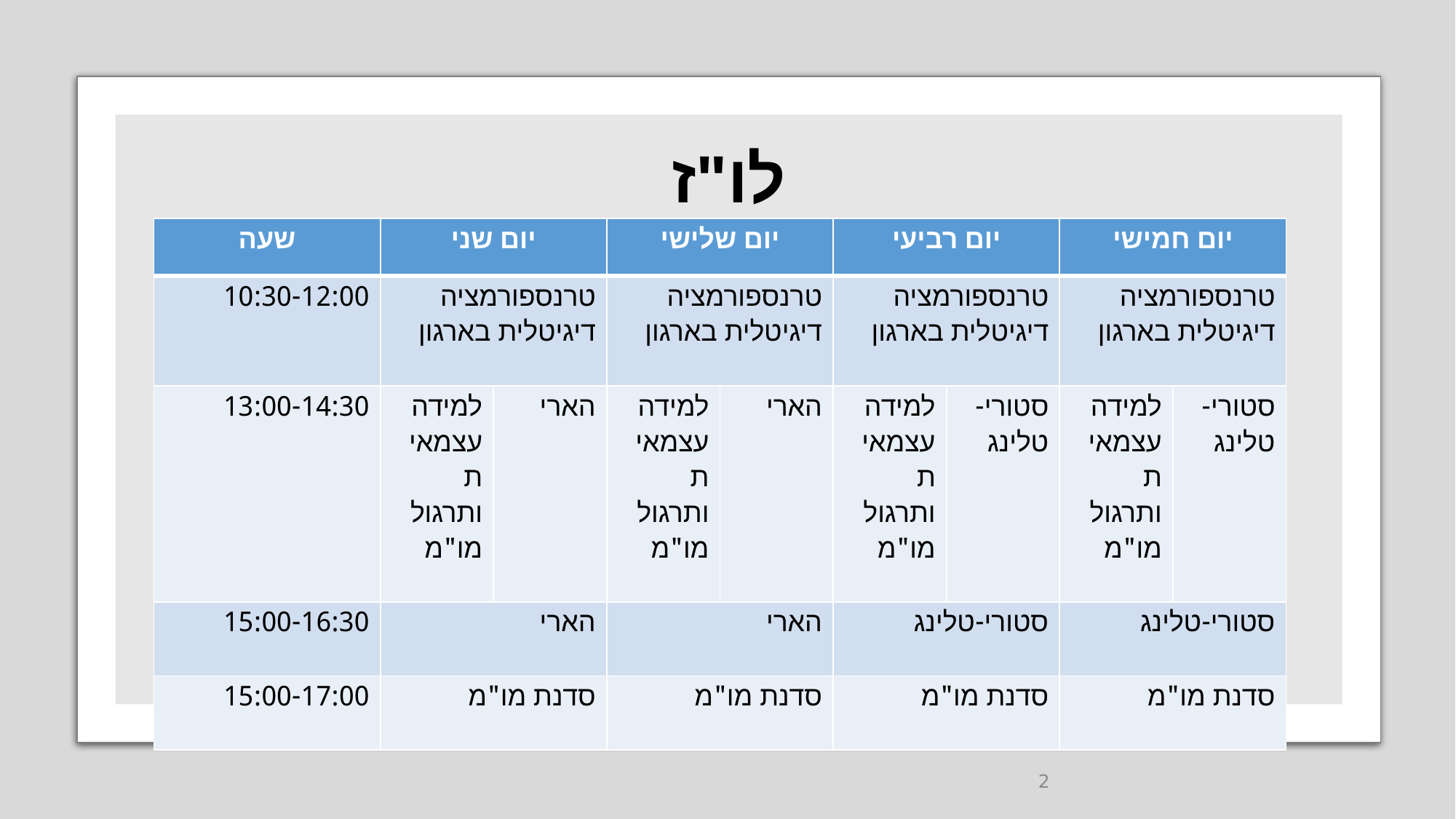

# לו"ז

| שעה | יום שני |  | יום שלישי |  | יום רביעי |  | יום חמישי |  |
| --- | --- | --- | --- | --- | --- | --- | --- | --- |
| 10:30-12:00 | טרנספורמציה דיגיטלית בארגון |  | טרנספורמציה דיגיטלית בארגון |  | טרנספורמציה דיגיטלית בארגון |  | טרנספורמציה דיגיטלית בארגון |  |
| 13:00-14:30 | למידה עצמאית ותרגול מו"מ | הארי | למידה עצמאית ותרגול מו"מ | הארי | למידה עצמאית ותרגול מו"מ | סטורי-טלינג | למידה עצמאית ותרגול מו"מ | סטורי-טלינג |
| 15:00-16:30 | הארי |  | הארי |  | סטורי-טלינג |  | סטורי-טלינג |  |
| 15:00-17:00 | סדנת מו"מ |  | סדנת מו"מ |  | סדנת מו"מ |  | סדנת מו"מ |  |
2